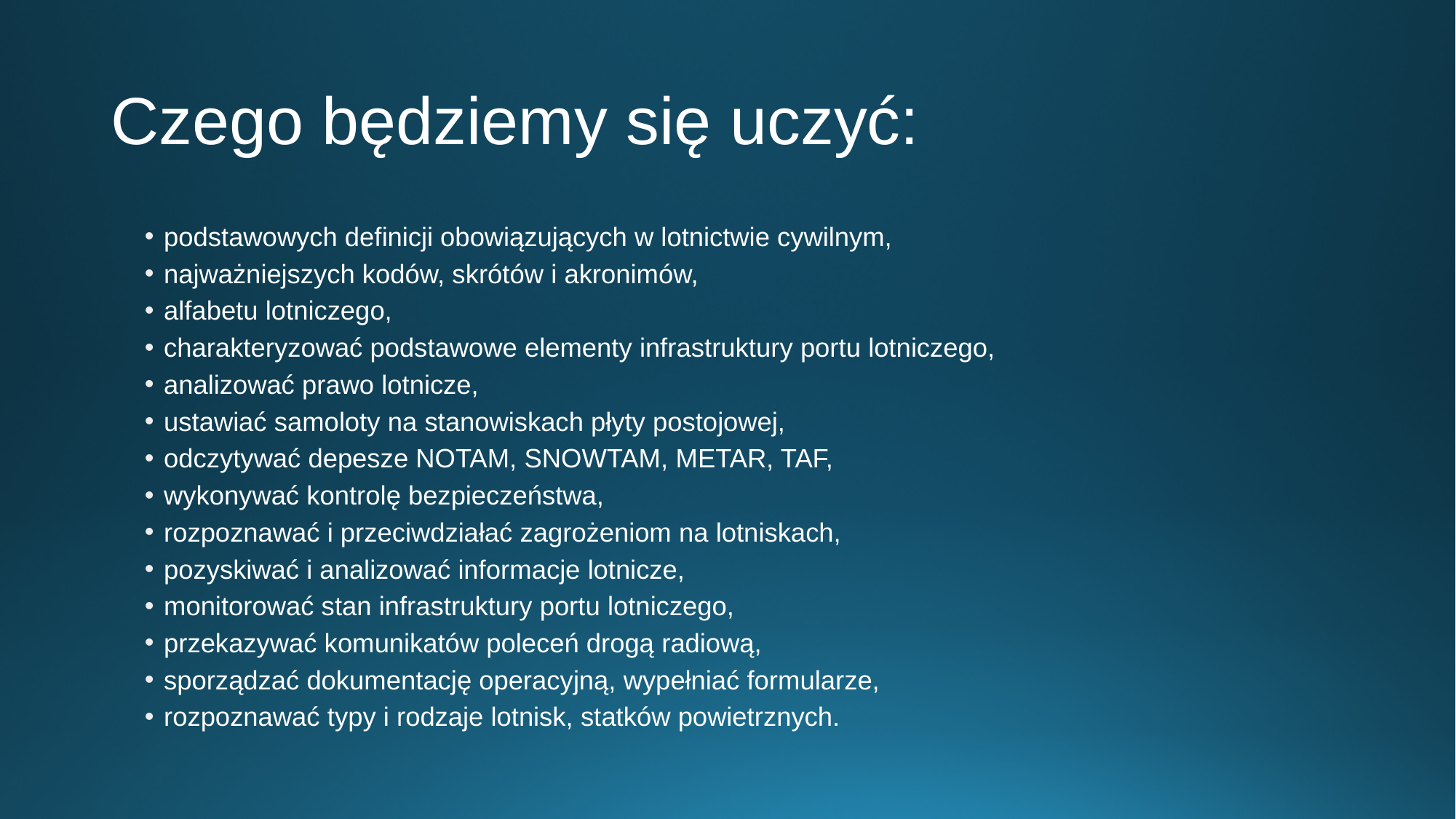

# Czego będziemy się uczyć:
podstawowych definicji obowiązujących w lotnictwie cywilnym,
najważniejszych kodów, skrótów i akronimów,
alfabetu lotniczego,
charakteryzować podstawowe elementy infrastruktury portu lotniczego,
analizować prawo lotnicze,
ustawiać samoloty na stanowiskach płyty postojowej,
odczytywać depesze NOTAM, SNOWTAM, METAR, TAF,
wykonywać kontrolę bezpieczeństwa,
rozpoznawać i przeciwdziałać zagrożeniom na lotniskach,
pozyskiwać i analizować informacje lotnicze,
monitorować stan infrastruktury portu lotniczego,
przekazywać komunikatów poleceń drogą radiową,
sporządzać dokumentację operacyjną, wypełniać formularze,
rozpoznawać typy i rodzaje lotnisk, statków powietrznych.